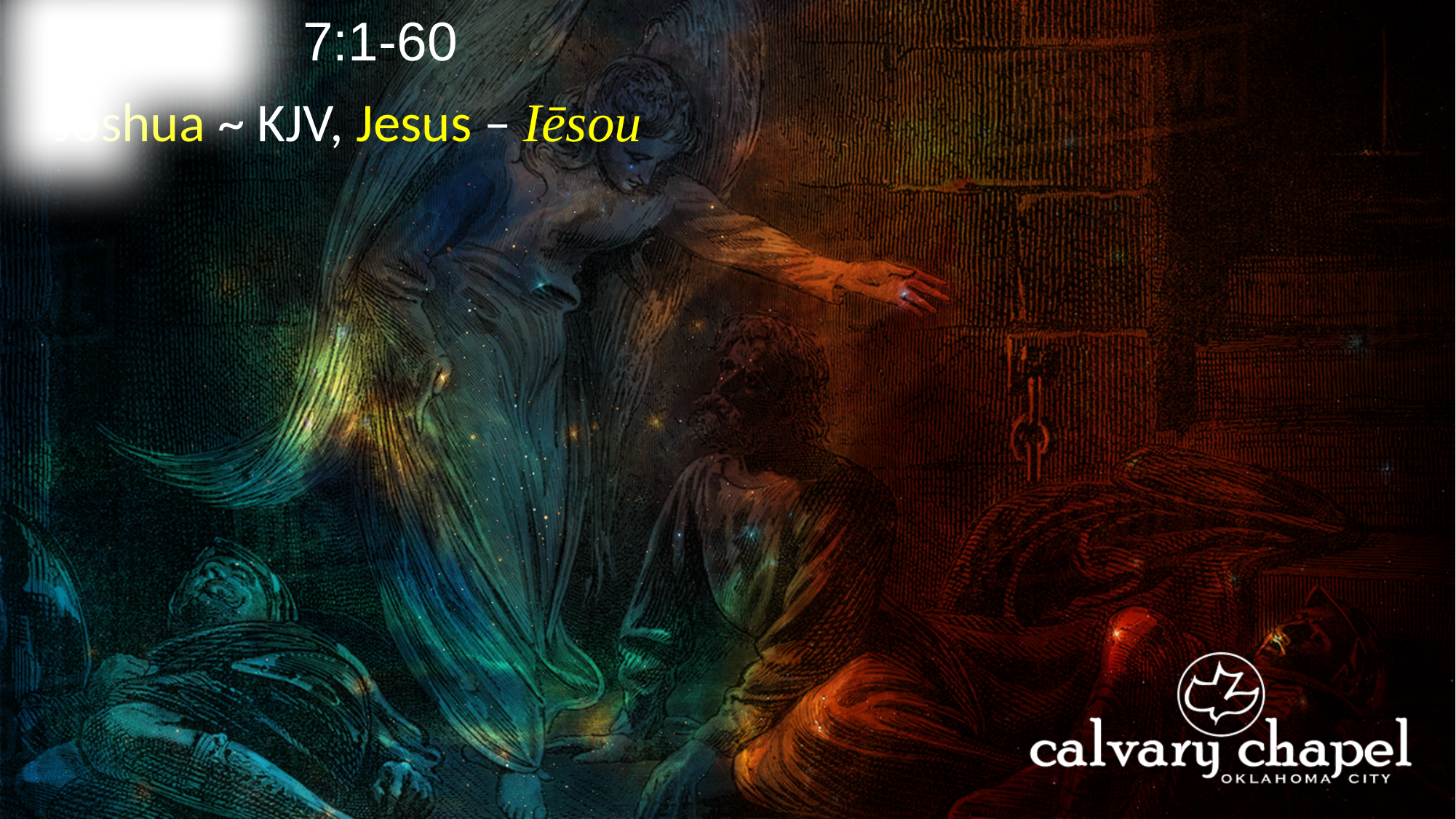

7:1-60
A  C  T  S
Joshua ~ KJV, Jesus – Iēsou